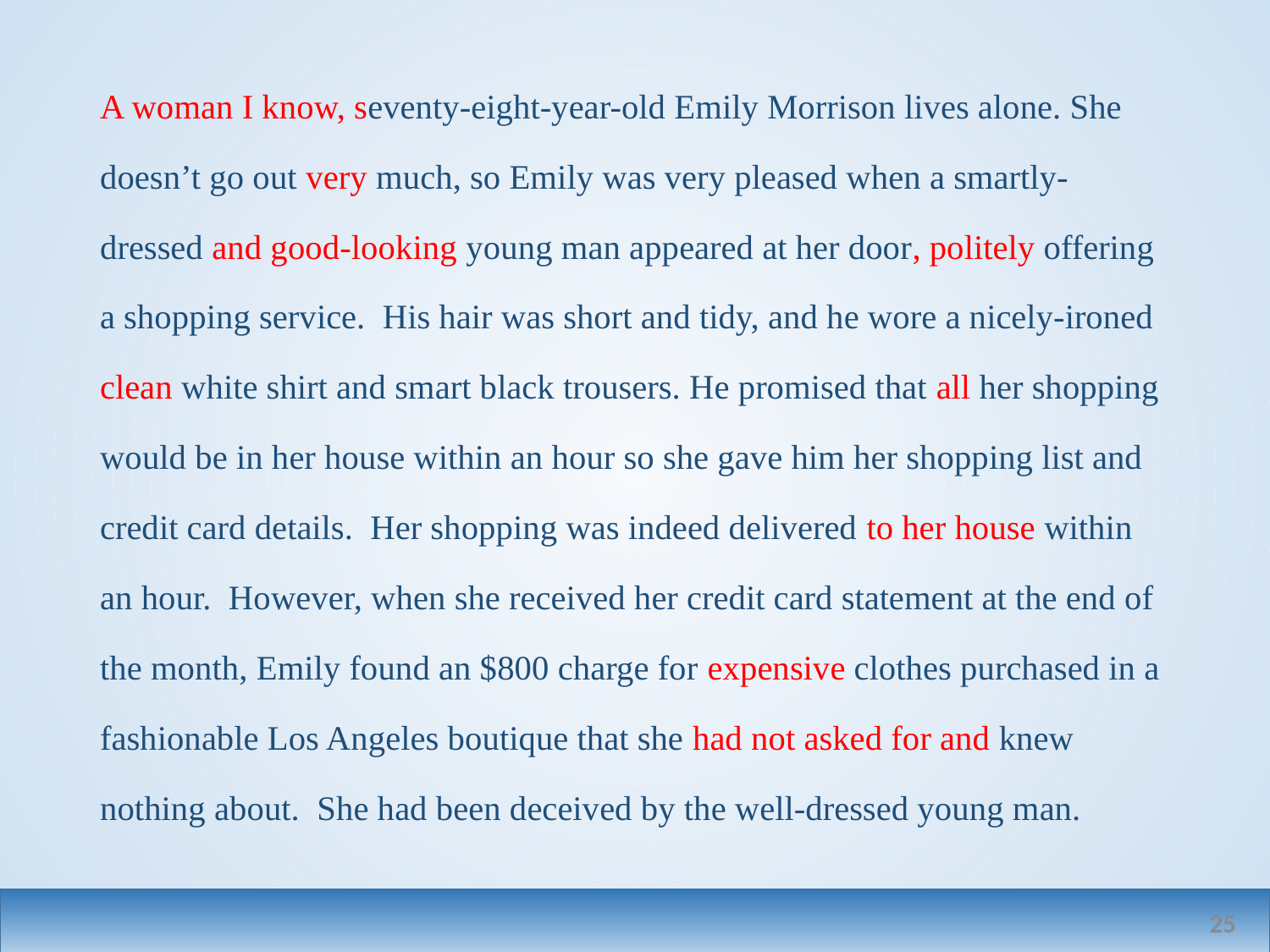

A woman I know, seventy-eight-year-old Emily Morrison lives alone. She doesn’t go out very much, so Emily was very pleased when a smartly-dressed and good-looking young man appeared at her door, politely offering a shopping service.  His hair was short and tidy, and he wore a nicely-ironed clean white shirt and smart black trousers. He promised that all her shopping would be in her house within an hour so she gave him her shopping list and credit card details.  Her shopping was indeed delivered to her house within an hour.  However, when she received her credit card statement at the end of the month, Emily found an $800 charge for expensive clothes purchased in a fashionable Los Angeles boutique that she had not asked for and knew nothing about.  She had been deceived by the well-dressed young man.

25